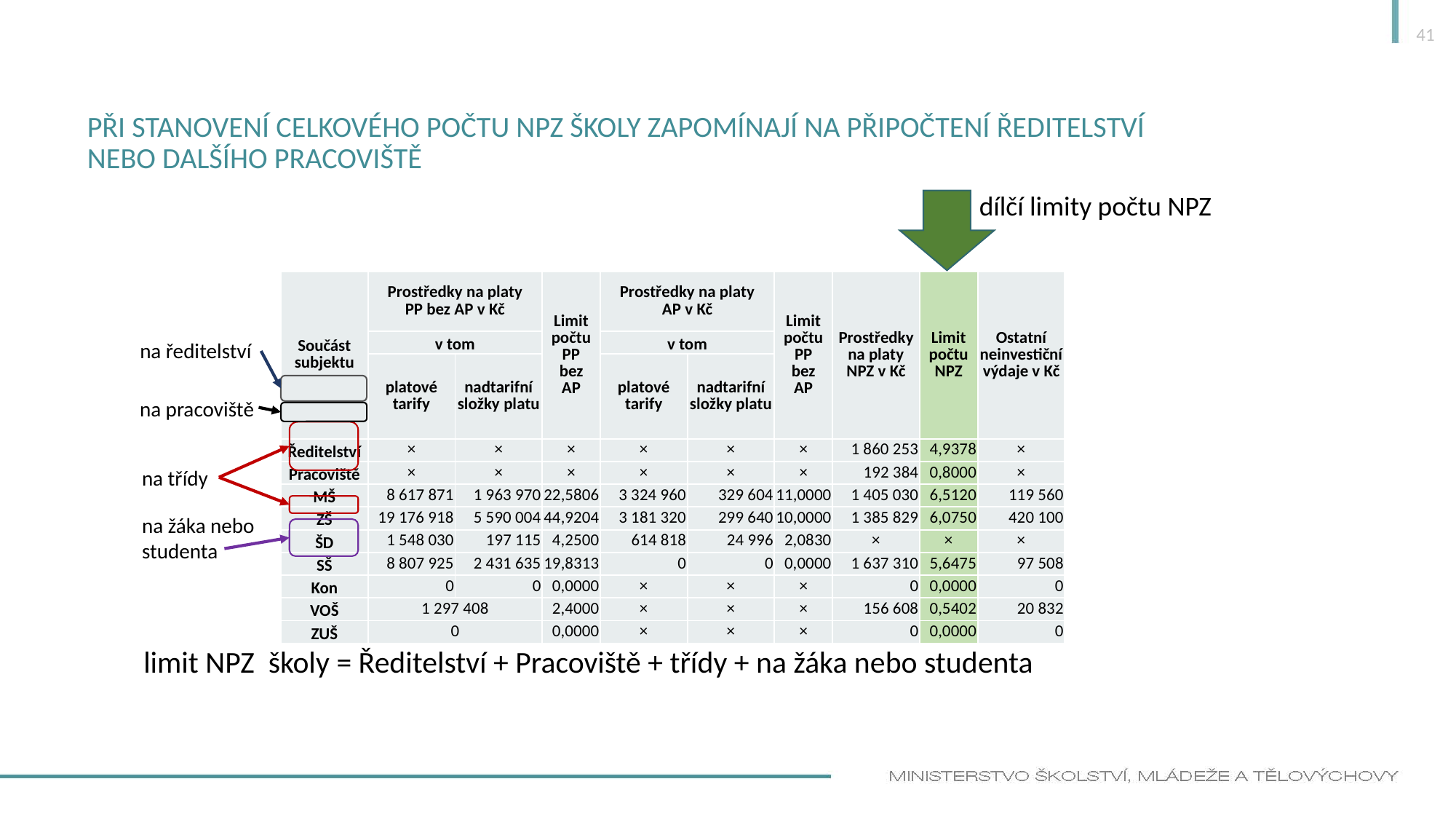

41
# Při stanovení celkového počtu NPZ školy zapomínají na připočtení Ředitelství nebo Dalšího pracoviště
dílčí limity počtu NPZ

| Součást subjektu | Prostředky na platy PP bez AP v Kč |  | Limit počtu PP bez AP | Prostředky na platy AP v Kč |  | Limit počtu PP bez AP | Prostředky na platy NPZ v Kč | Limit počtu NPZ | Ostatní neinvestiční výdaje v Kč |
| --- | --- | --- | --- | --- | --- | --- | --- | --- | --- |
|  | v tom |  |  | v tom |  |  |  |  |  |
|  | platové tarify | nadtarifní složky platu |  | platové tarify | nadtarifní složky platu |  |  |  |  |
| Ředitelství | × | × | × | × | × | × | 1 860 253 | 4,9378 | × |
| Pracoviště | × | × | × | × | × | × | 192 384 | 0,8000 | × |
| MŠ | 8 617 871 | 1 963 970 | 22,5806 | 3 324 960 | 329 604 | 11,0000 | 1 405 030 | 6,5120 | 119 560 |
| ZŠ | 19 176 918 | 5 590 004 | 44,9204 | 3 181 320 | 299 640 | 10,0000 | 1 385 829 | 6,0750 | 420 100 |
| ŠD | 1 548 030 | 197 115 | 4,2500 | 614 818 | 24 996 | 2,0830 | × | × | × |
| SŠ | 8 807 925 | 2 431 635 | 19,8313 | 0 | 0 | 0,0000 | 1 637 310 | 5,6475 | 97 508 |
| Kon | 0 | 0 | 0,0000 | × | × | × | 0 | 0,0000 | 0 |
| VOŠ | 1 297 408 |  | 2,4000 | × | × | × | 156 608 | 0,5402 | 20 832 |
| ZUŠ | 0 |  | 0,0000 | × | × | × | 0 | 0,0000 | 0 |
na ředitelství

na pracoviště

na třídy

na žáka nebo
studenta

limit NPZ  školy = Ředitelství + Pracoviště + třídy + na žáka nebo studenta